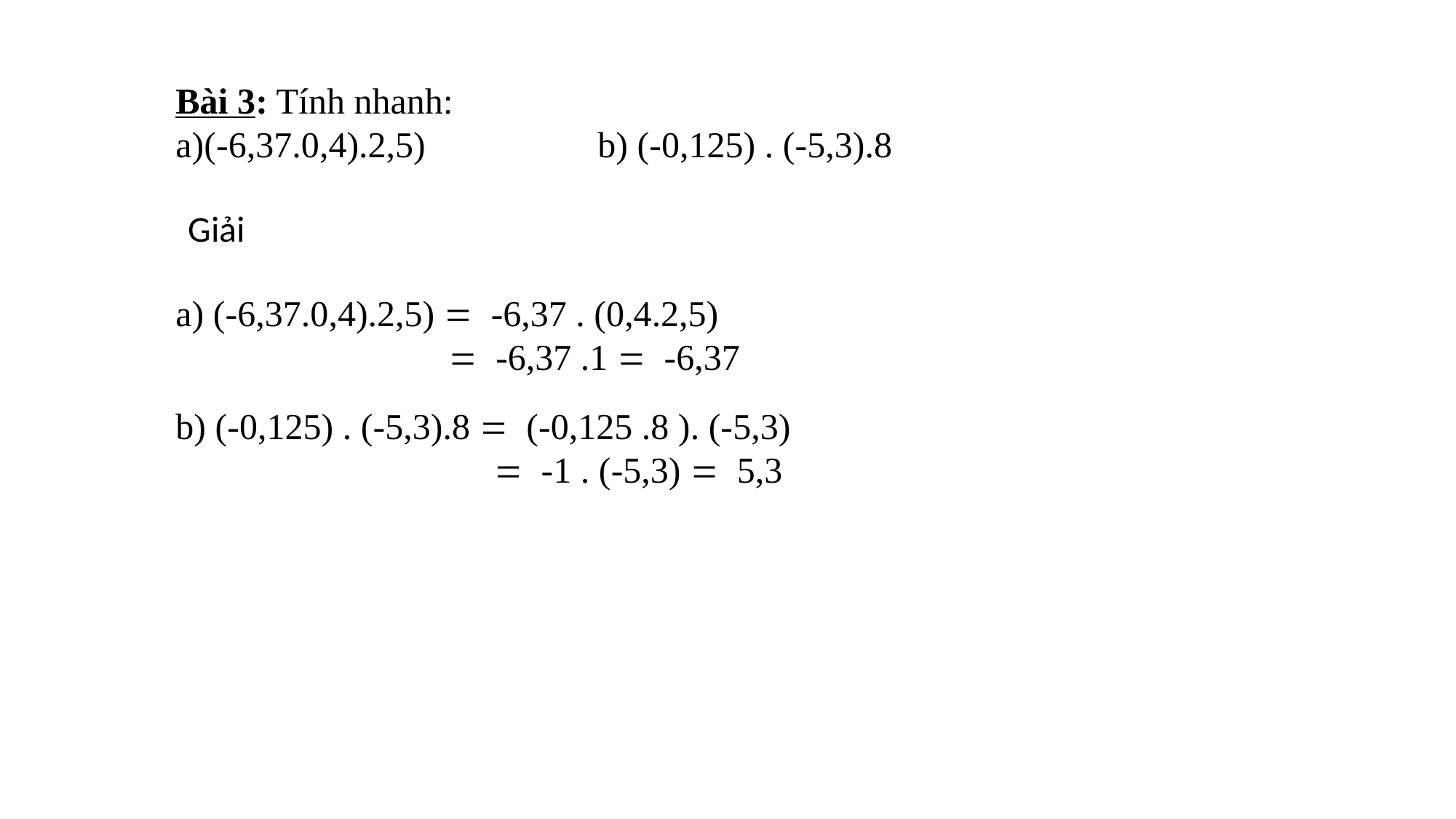

Bài 3: Tính nhanh:
a)(-6,37.0,4).2,5)                 b) (-0,125) . (-5,3).8
Giải
a) (-6,37.0,4).2,5) =  -6,37 . (0,4.2,5)
                              =  -6,37 .1 =  -6,37
b) (-0,125) . (-5,3).8 =  (-0,125 .8 ). (-5,3)
                                   =  -1 . (-5,3) =  5,3